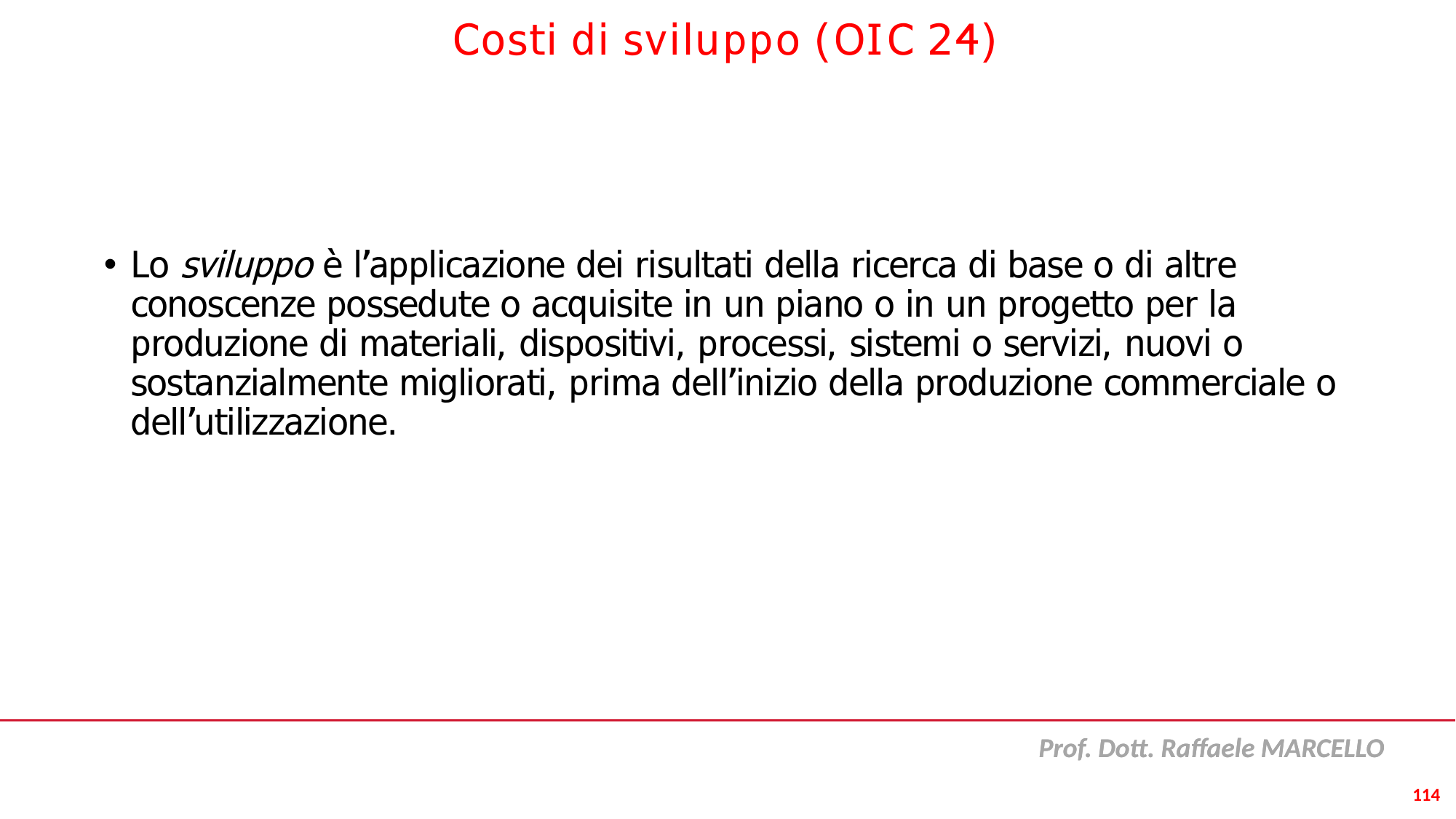

# Costi di sviluppo (OIC 24)
Lo sviluppo è l’applicazione dei risultati della ricerca di base o di altre conoscenze possedute o acquisite in un piano o in un progetto per la produzione di materiali, dispositivi, processi, sistemi o servizi, nuovi o sostanzialmente migliorati, prima dell’inizio della produzione commerciale o dell’utilizzazione.
114